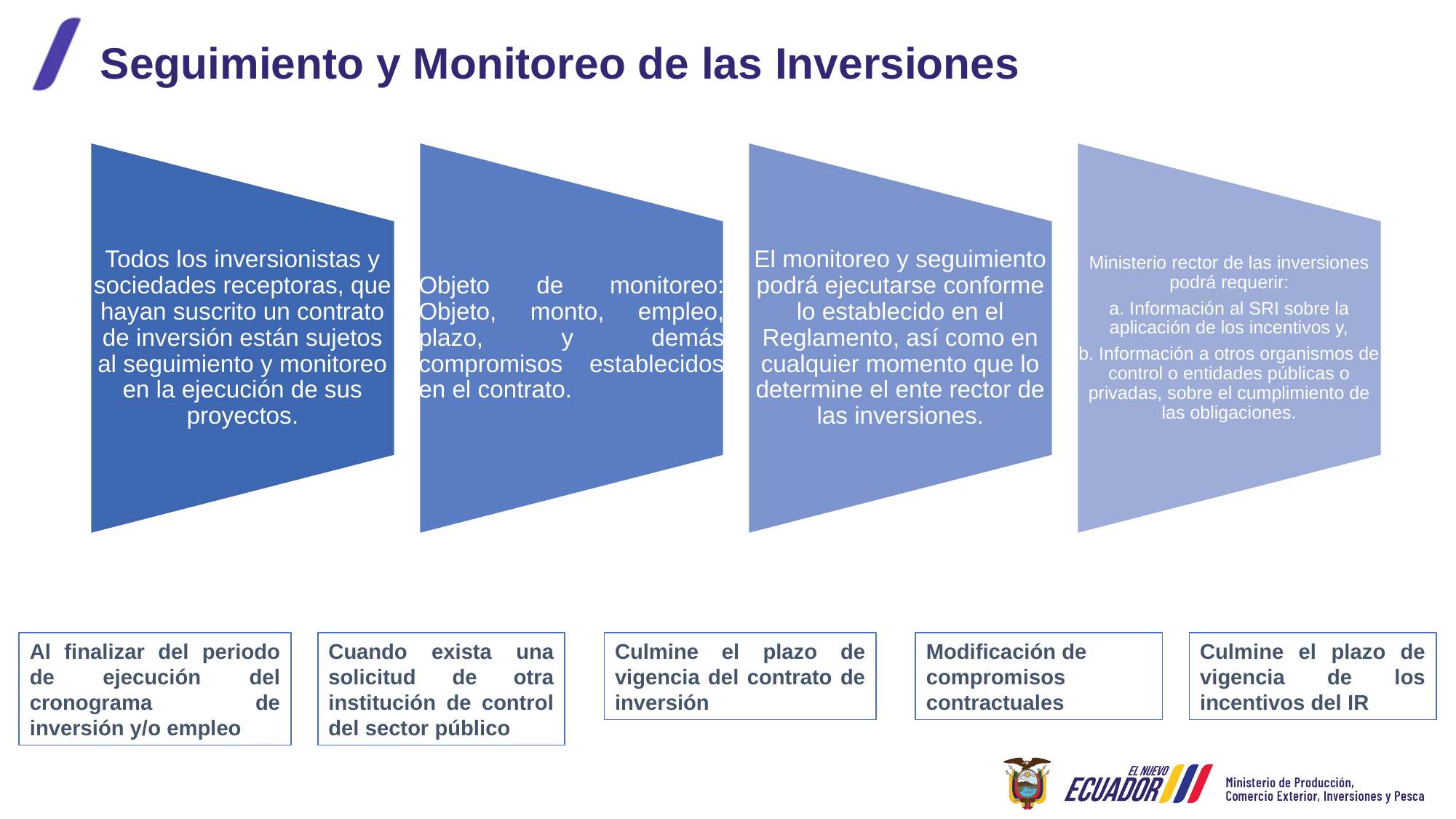

# Seguimiento y Monitoreo de las Inversiones
Todos los inversionistas y sociedades receptoras, que hayan suscrito un contrato de inversión están sujetos al seguimiento y monitoreo en la ejecución de sus proyectos.
Objeto de monitoreo: Objeto, monto, empleo, plazo, y demás compromisos establecidos en el contrato.
El monitoreo y seguimiento podrá ejecutarse conforme lo establecido en el Reglamento, así como en cualquier momento que lo determine el ente rector de las inversiones.
Ministerio rector de las inversiones podrá requerir:
a. Información al SRI sobre la aplicación de los incentivos y,
b. Información a otros organismos de control o entidades públicas o privadas, sobre el cumplimiento de las obligaciones.
Al finalizar del periodo de ejecución del cronograma de inversión y/o empleo
Cuando exista una solicitud de otra institución de control del sector público
Culmine el plazo de vigencia del contrato de inversión
Modificación de compromisos contractuales
Culmine el plazo de vigencia de los incentivos del IR